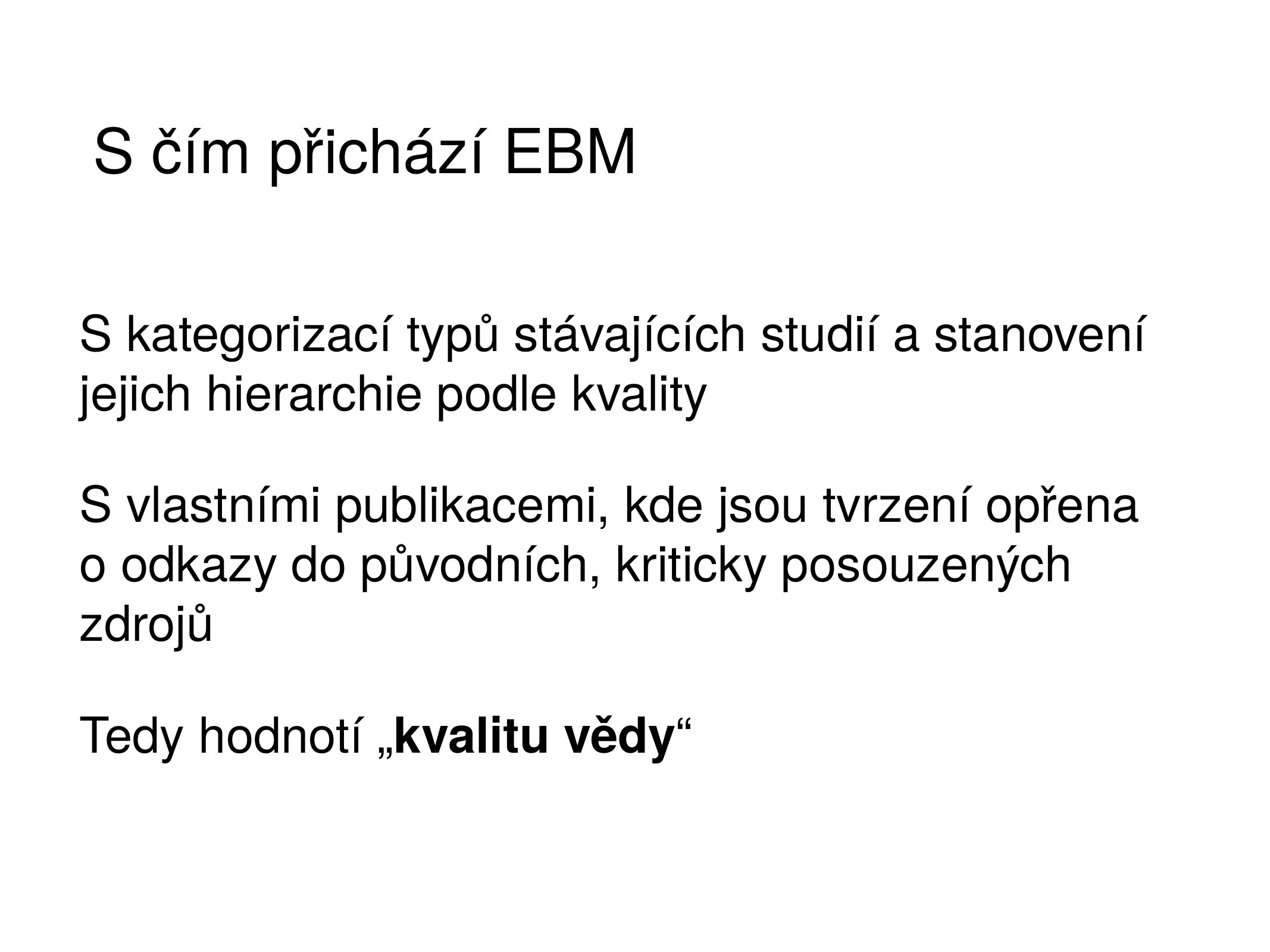

# S čím přichází EBM
S kategorizací typů stávajících studií a stanovení jejich hierarchie podle kvality
S vlastními publikacemi, kde jsou tvrzení opřena o odkazy do původních, kriticky posouzených zdrojů
Tedy hodnotí „kvalitu vědy“